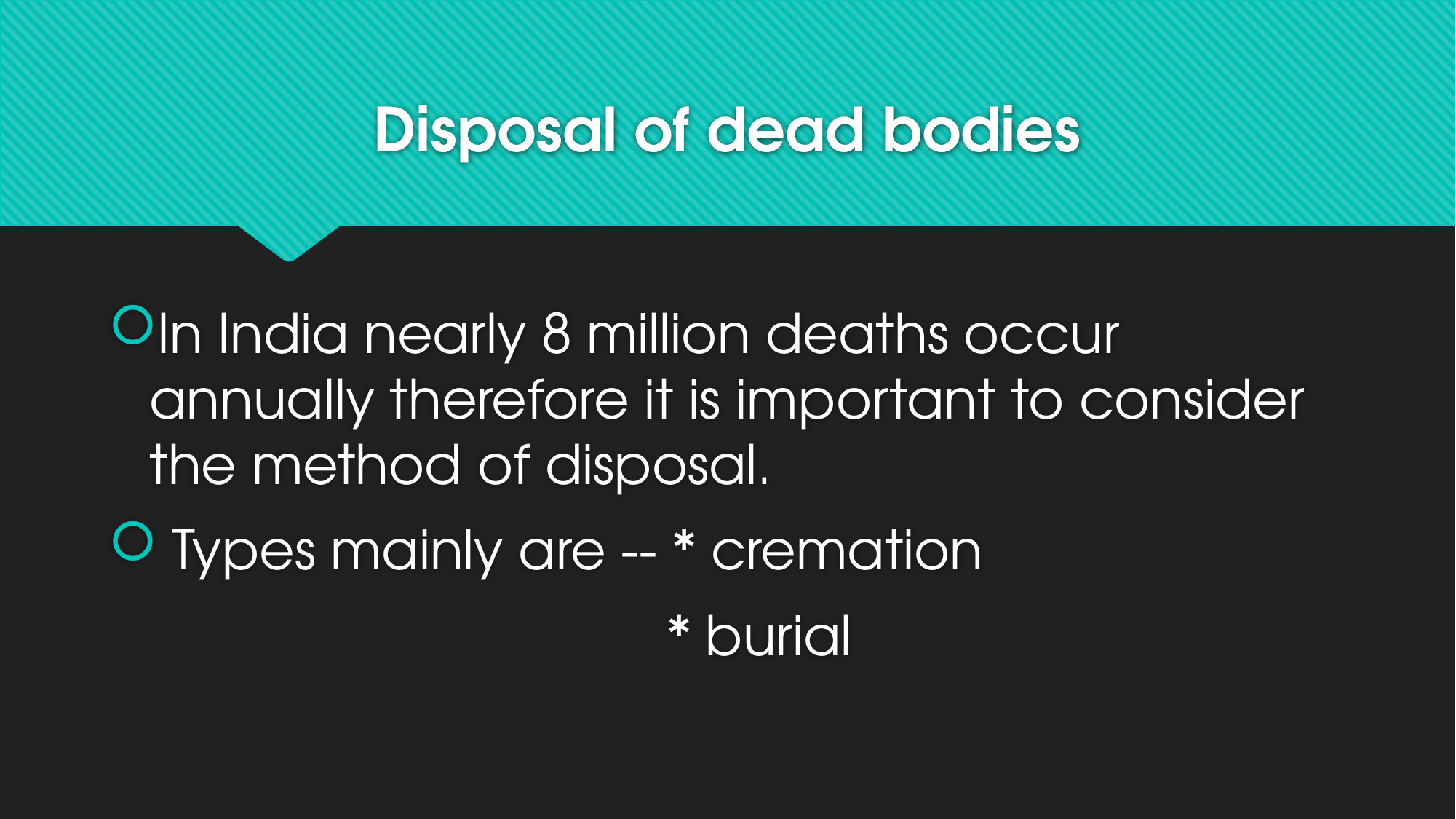

# Disposal of dead bodies
In India nearly 8 million deaths occur annually therefore it is important to consider the method of disposal.
 Types mainly are -- * cremation
                                     * burial